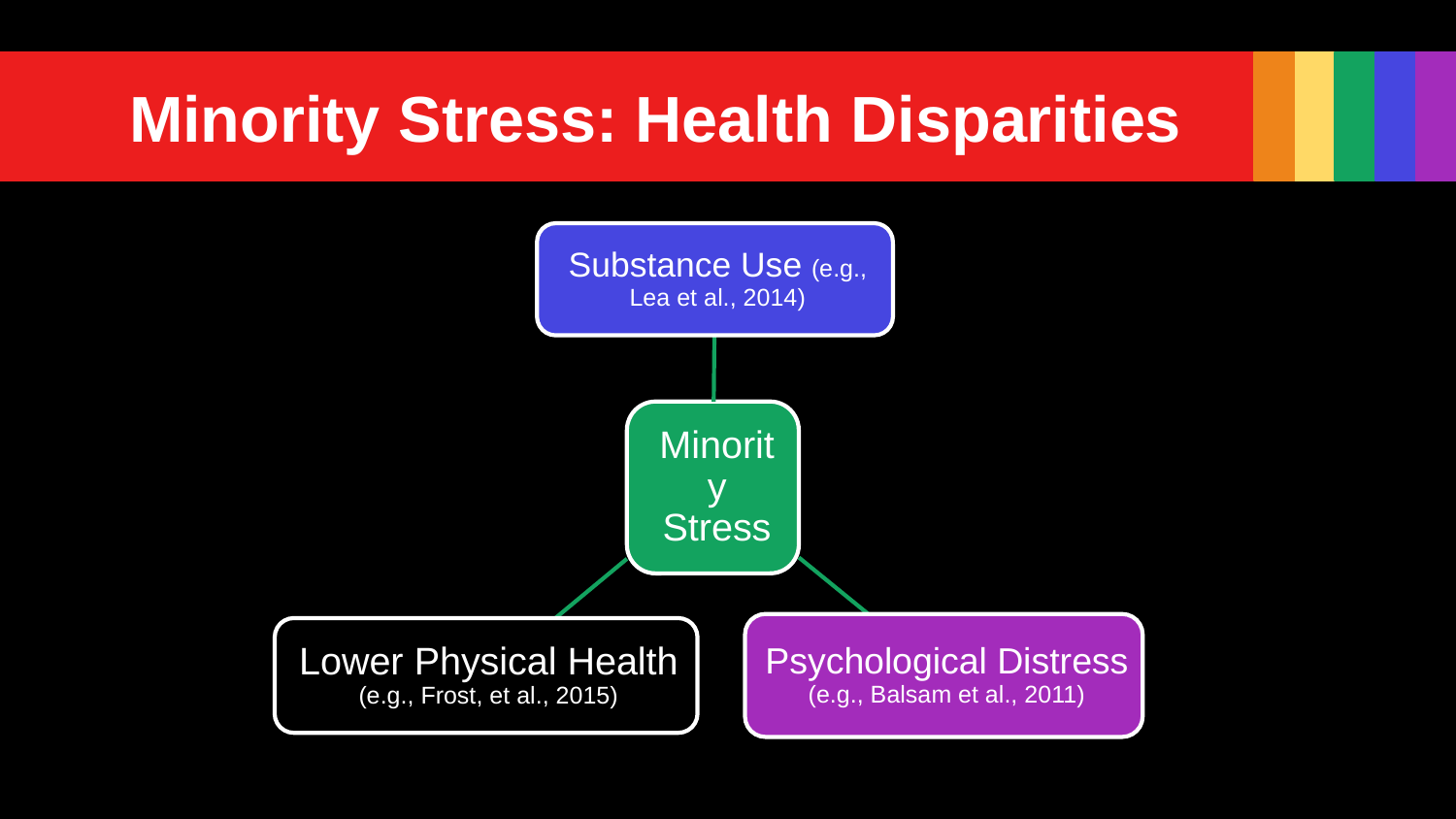

# Minority Stress: Health Disparities
Minority Stress
Substance Use (e.g., Lea et al., 2014)
Psychological Distress (e.g., Balsam et al., 2011)
Lower Physical Health (e.g., Frost, et al., 2015)